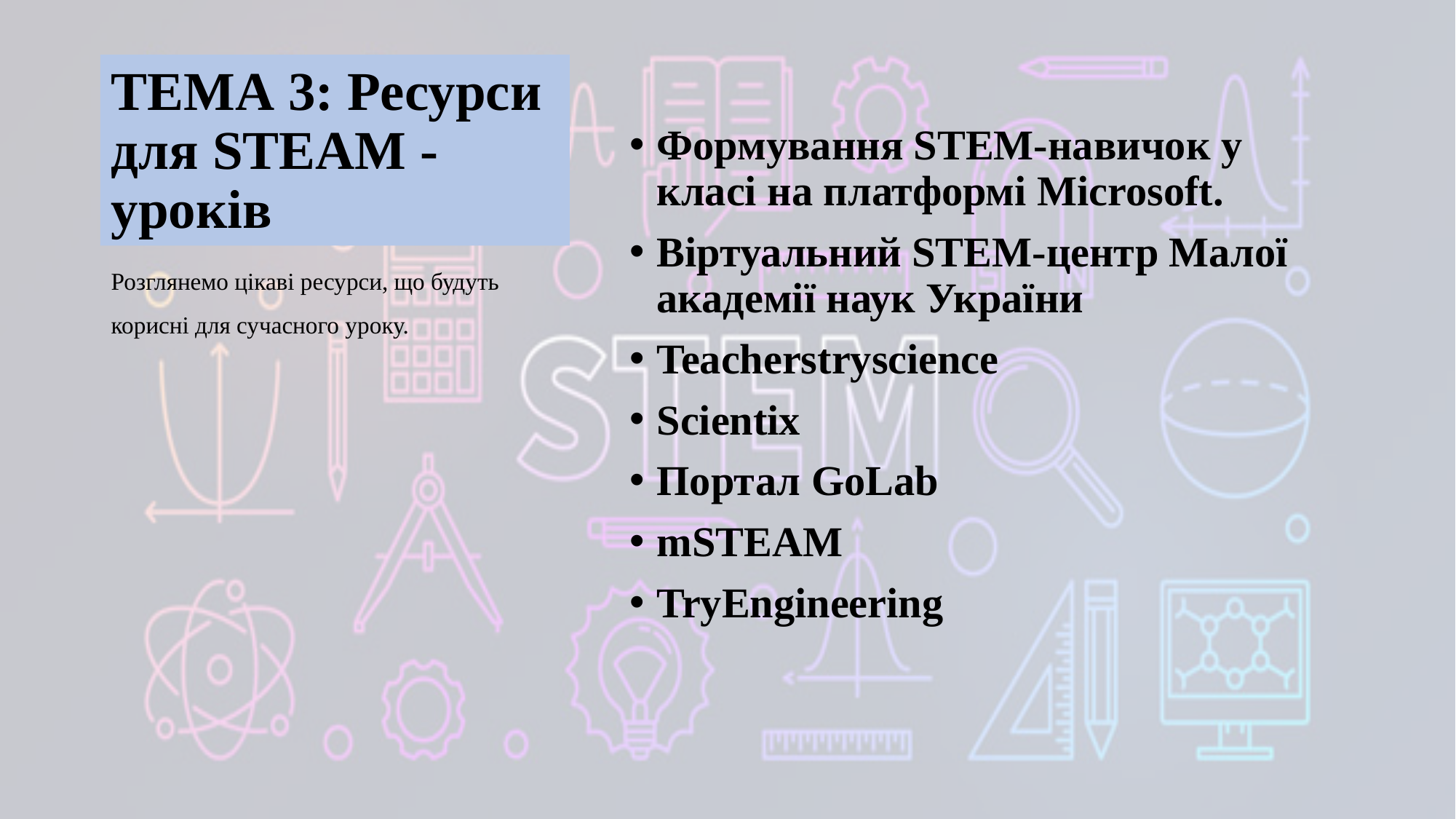

# ТЕМА 3: Ресурси для STEAM - уроків
Формування STEM-навичок у класі на платформі Microsoft.
Віртуальний STEM-центр Малої академії наук України
Teacherstryscience
Scientix
Портал GoLab
mSTEAM
TryEngineering

Розглянемо цікаві ресурси, що будуть корисні для сучасного уроку.